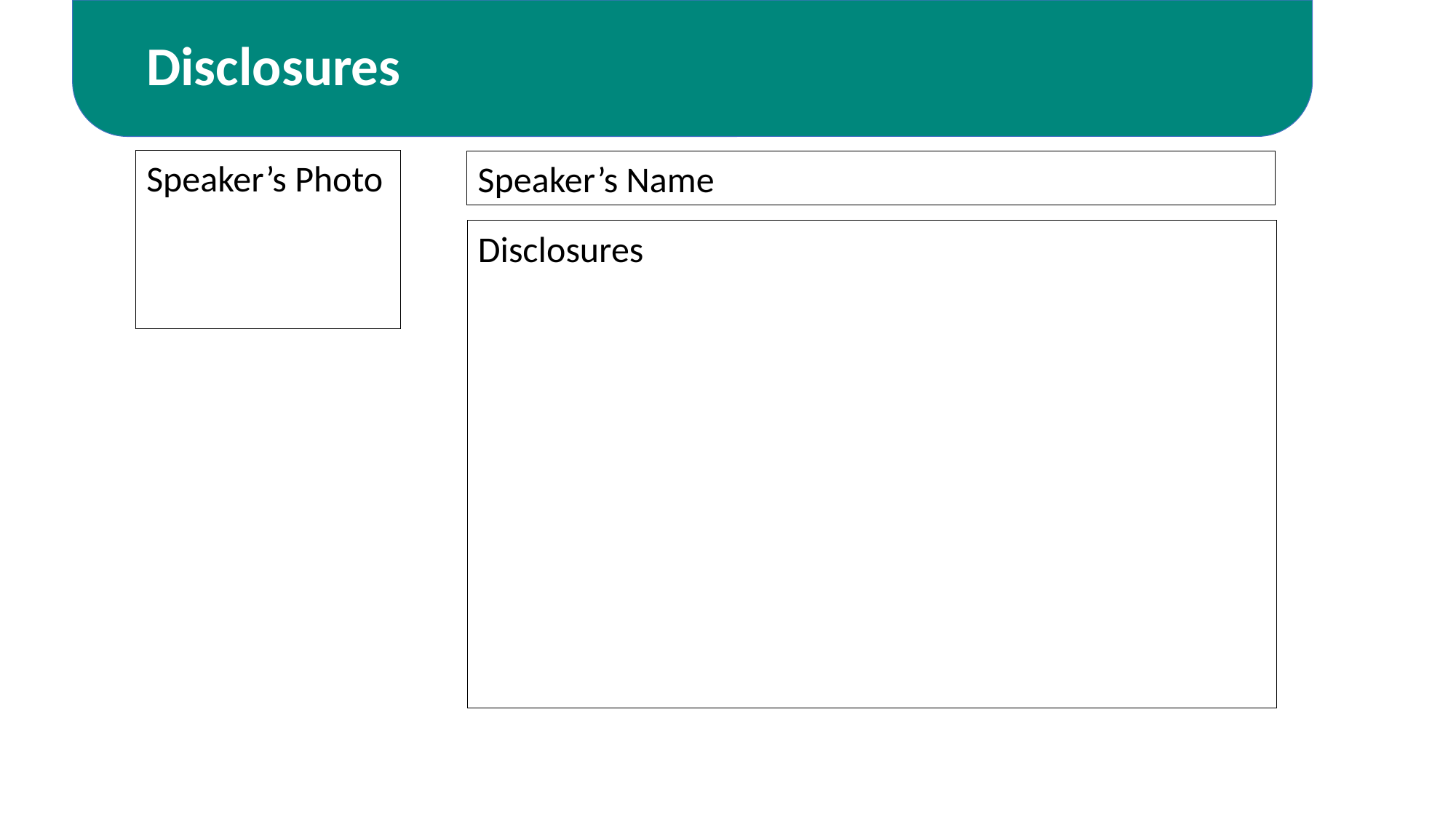

# Disclosures
Speaker’s Photo

Speaker’s Name
Disclosures